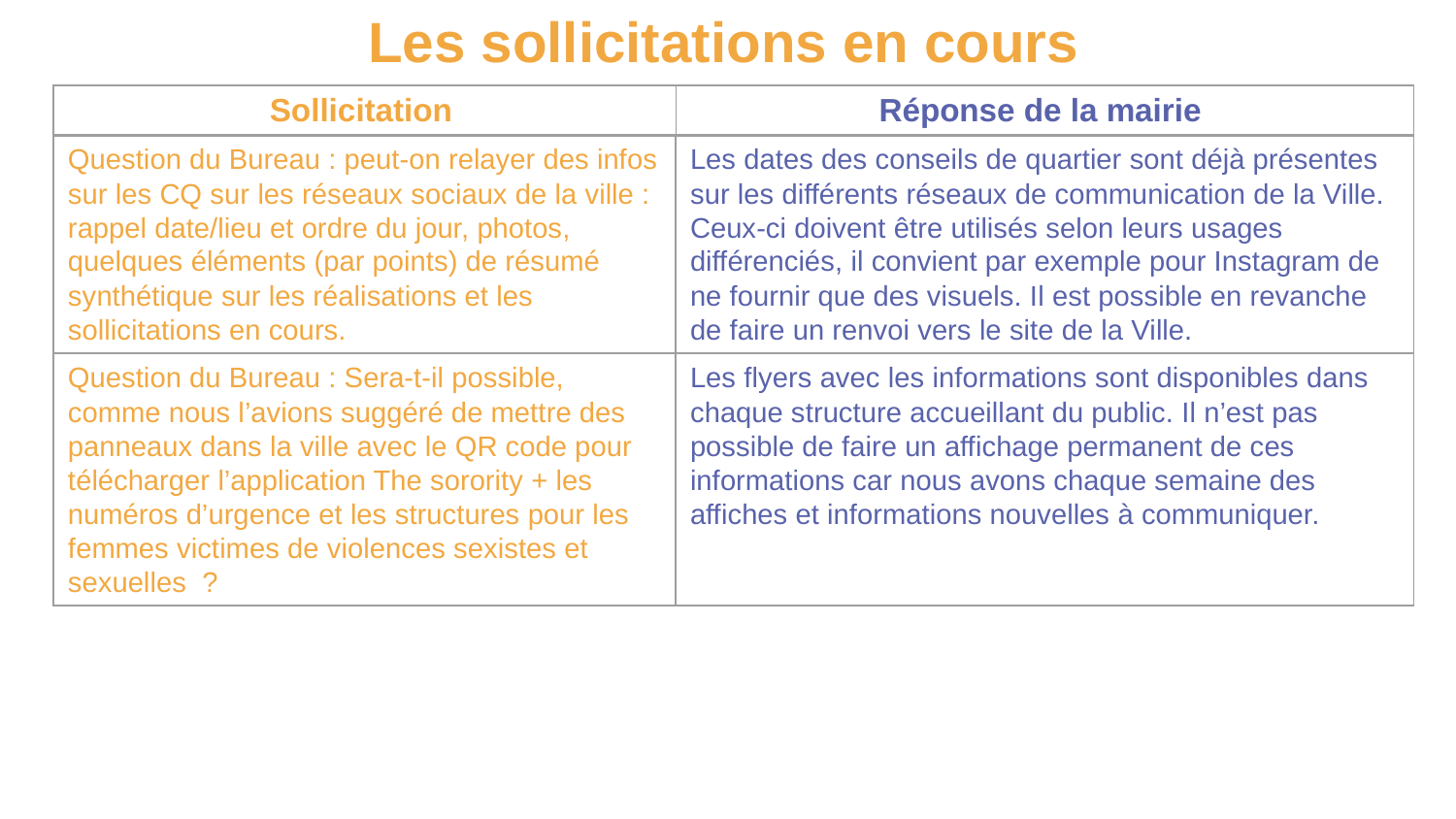

Les sollicitations en cours
| Sollicitation | Réponse de la mairie |
| --- | --- |
| Question du Bureau : peut-on relayer des infos sur les CQ sur les réseaux sociaux de la ville : rappel date/lieu et ordre du jour, photos, quelques éléments (par points) de résumé synthétique sur les réalisations et les sollicitations en cours. | Les dates des conseils de quartier sont déjà présentes sur les différents réseaux de communication de la Ville. Ceux-ci doivent être utilisés selon leurs usages différenciés, il convient par exemple pour Instagram de ne fournir que des visuels. Il est possible en revanche de faire un renvoi vers le site de la Ville. |
| --- | --- |
| Question du Bureau : Sera-t-il possible, comme nous l’avions suggéré de mettre des panneaux dans la ville avec le QR code pour télécharger l’application The sorority + les numéros d’urgence et les structures pour les femmes victimes de violences sexistes et sexuelles ? | Les flyers avec les informations sont disponibles dans chaque structure accueillant du public. Il n’est pas possible de faire un affichage permanent de ces informations car nous avons chaque semaine des affiches et informations nouvelles à communiquer. |